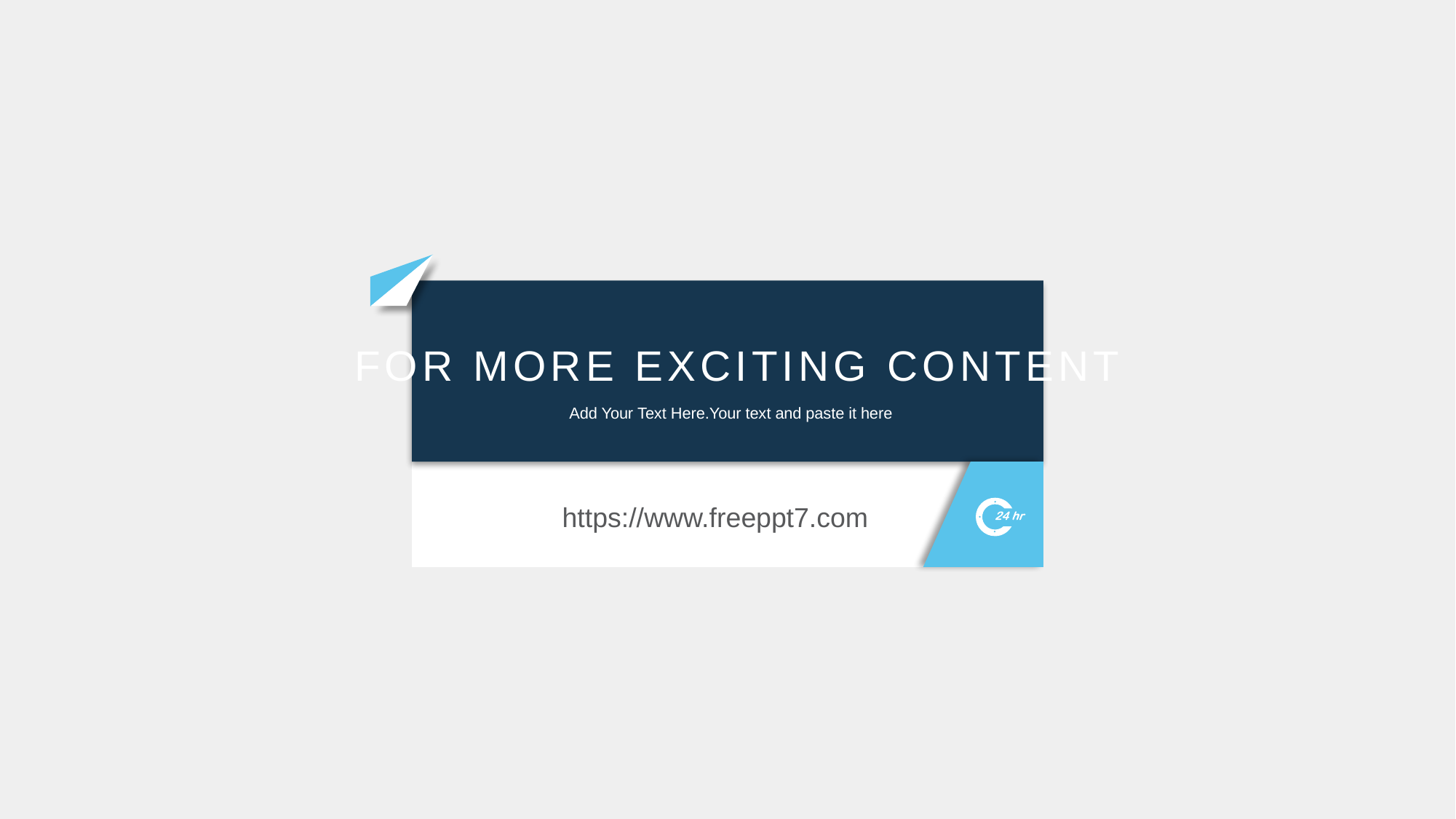

FOR MORE EXCITING CONTENT
Add Your Text Here.Your text and paste it here
https://www.freeppt7.com